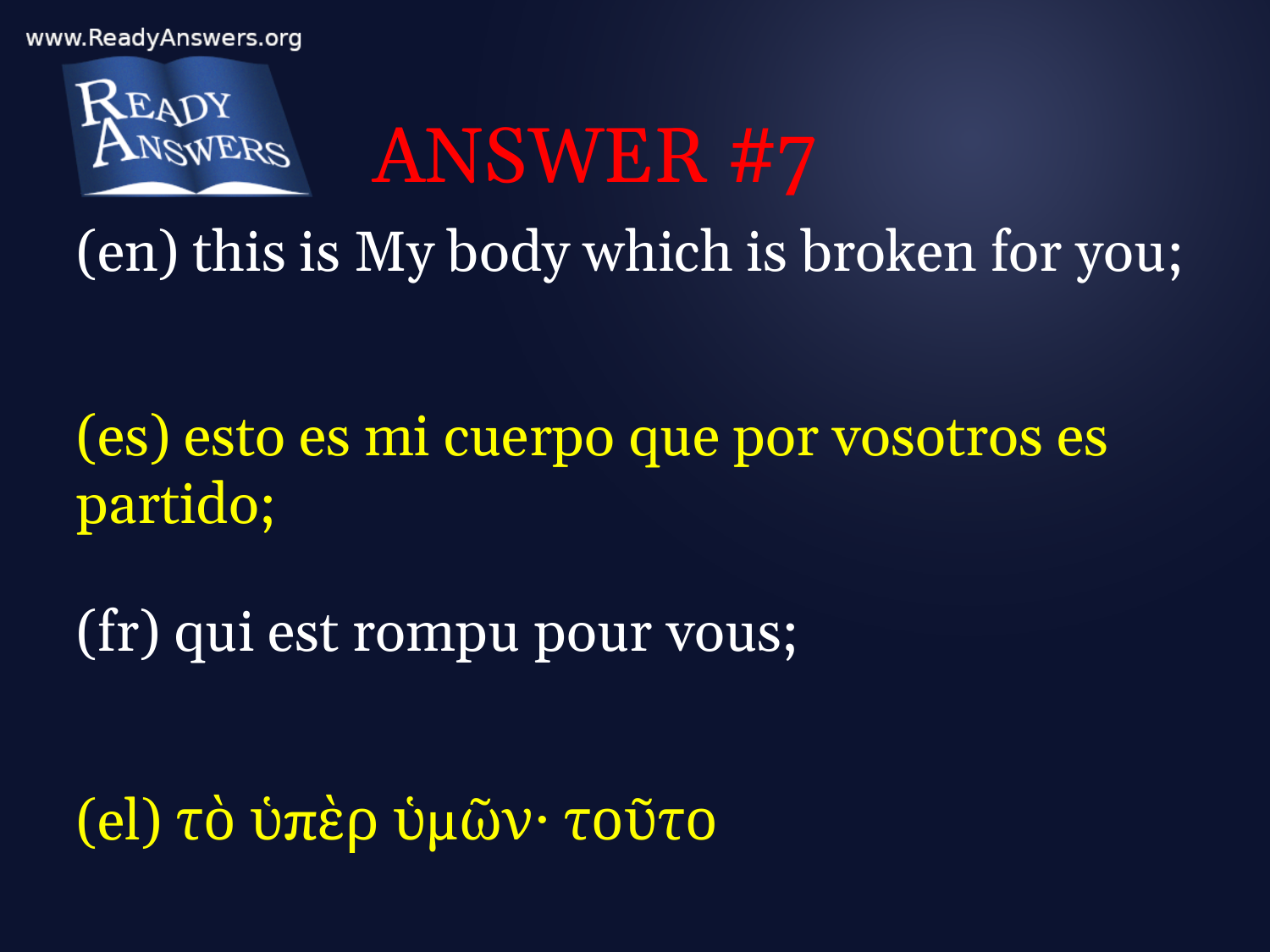

# ANSWER #7
(en) this is My body which is broken for you;
(es) esto es mi cuerpo que por vosotros es partido;
(fr) qui est rompu pour vous;
(el) τὸ ὑπὲρ ὑμῶν· τοῦτο